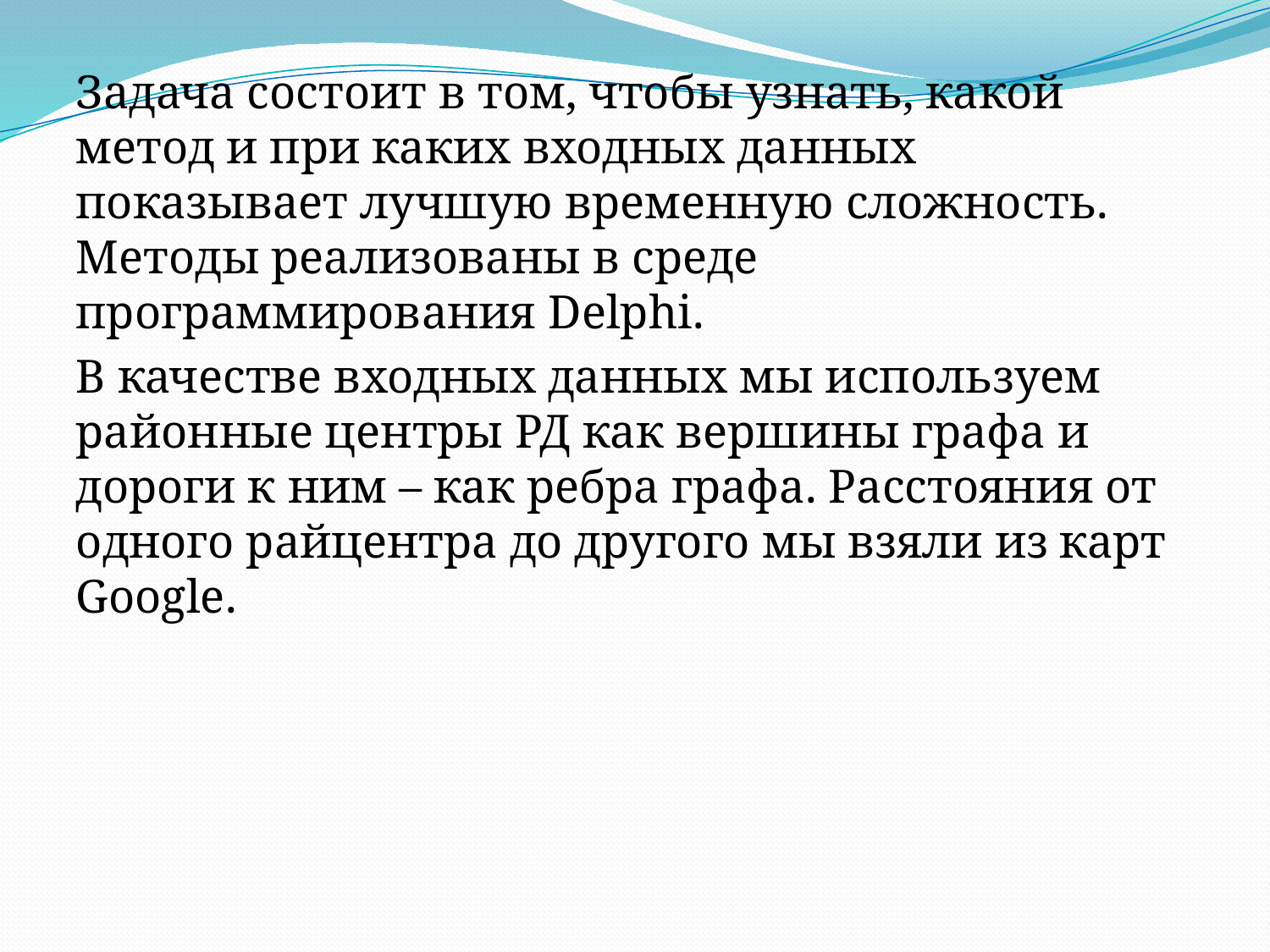

Задача состоит в том, чтобы узнать, какой метод и при каких входных данных показывает лучшую временную сложность.  Методы реализованы в среде программирования Delphi.
В качестве входных данных мы используем районные центры РД как вершины графа и дороги к ним – как ребра графа. Расстояния от одного райцентра до другого мы взяли из карт Google.